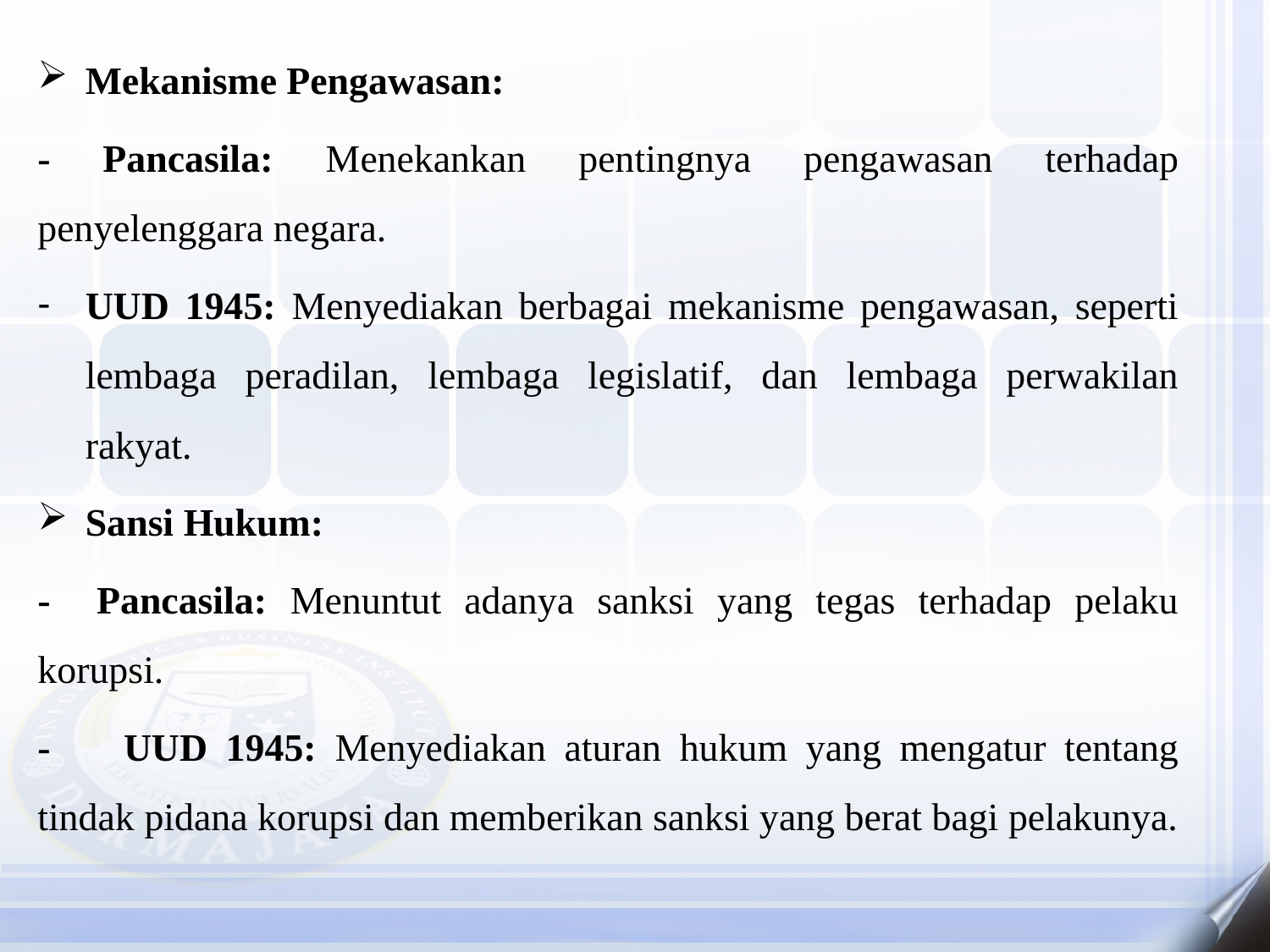

Mekanisme Pengawasan:
- Pancasila: Menekankan pentingnya pengawasan terhadap penyelenggara negara.
UUD 1945: Menyediakan berbagai mekanisme pengawasan, seperti lembaga peradilan, lembaga legislatif, dan lembaga perwakilan rakyat.
Sansi Hukum:
-  Pancasila: Menuntut adanya sanksi yang tegas terhadap pelaku korupsi.
-    UUD 1945: Menyediakan aturan hukum yang mengatur tentang tindak pidana korupsi dan memberikan sanksi yang berat bagi pelakunya.